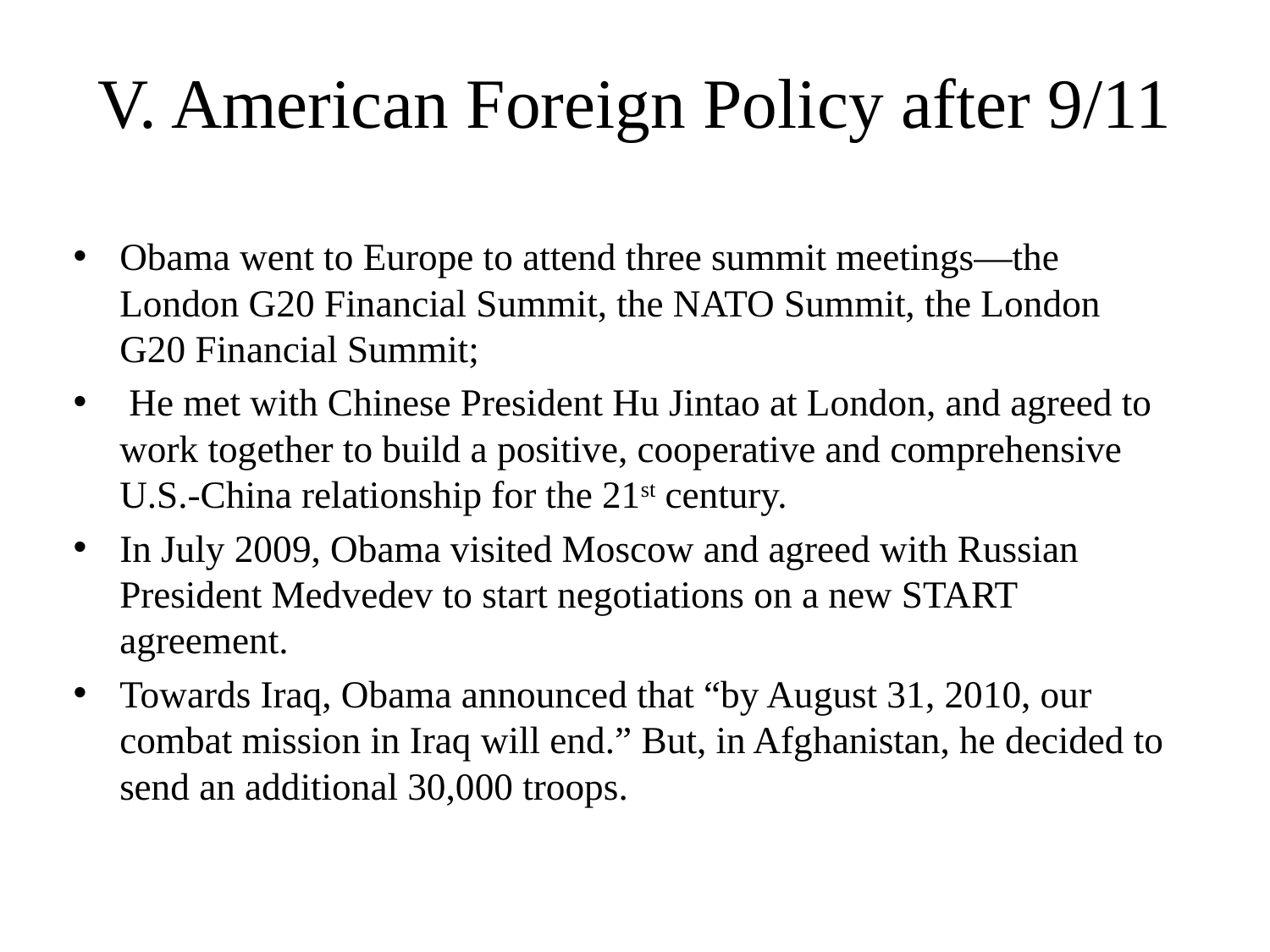

# V. American Foreign Policy after 9/11
Obama went to Europe to attend three summit meetings—the London G20 Financial Summit, the NATO Summit, the London G20 Financial Summit;
 He met with Chinese President Hu Jintao at London, and agreed to work together to build a positive, cooperative and comprehensive U.S.-China relationship for the 21st century.
In July 2009, Obama visited Moscow and agreed with Russian President Medvedev to start negotiations on a new START agreement.
Towards Iraq, Obama announced that “by August 31, 2010, our combat mission in Iraq will end.” But, in Afghanistan, he decided to send an additional 30,000 troops.